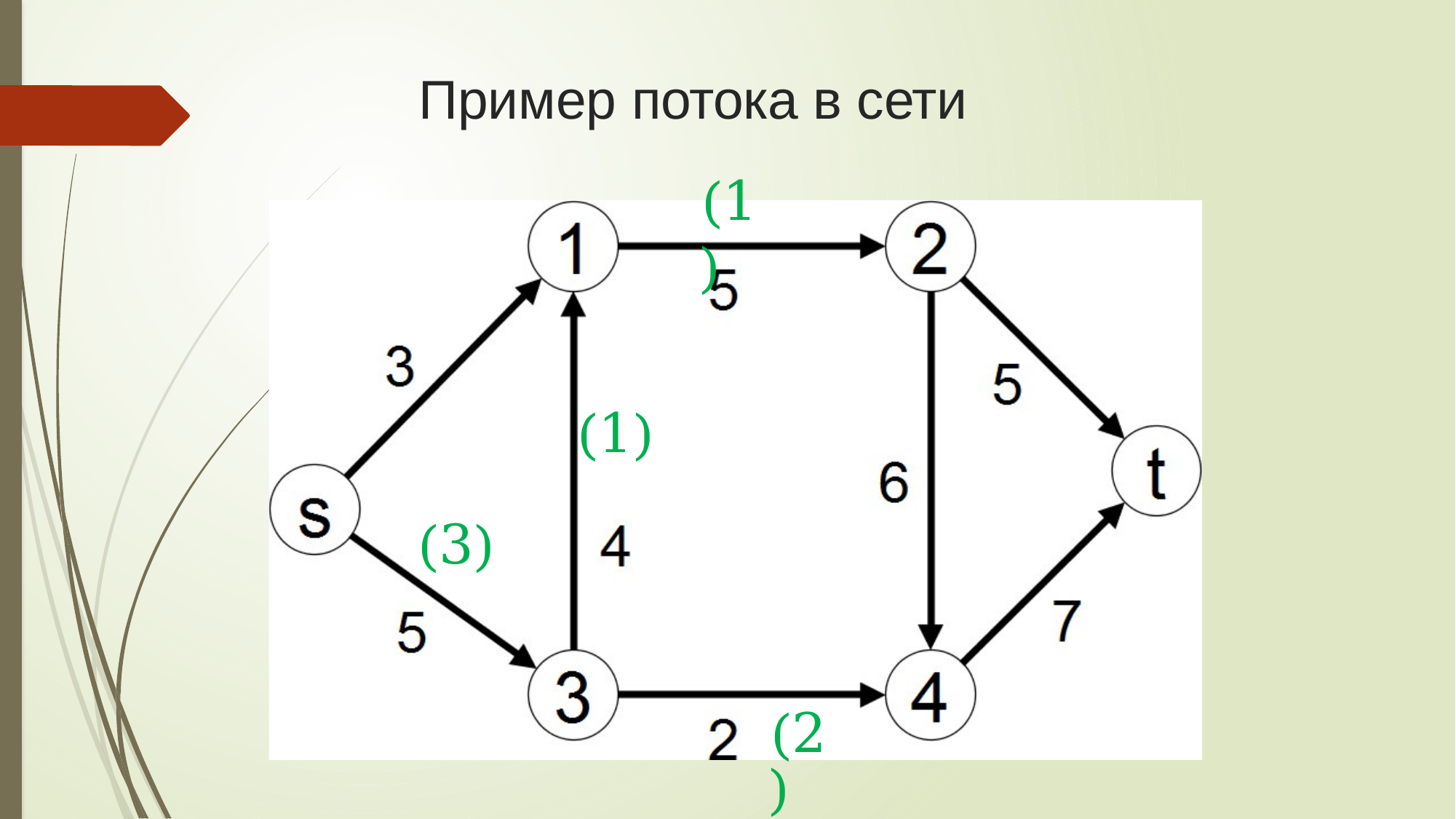

# Пример потока в сети
(1)

(1)
(3)
(2)